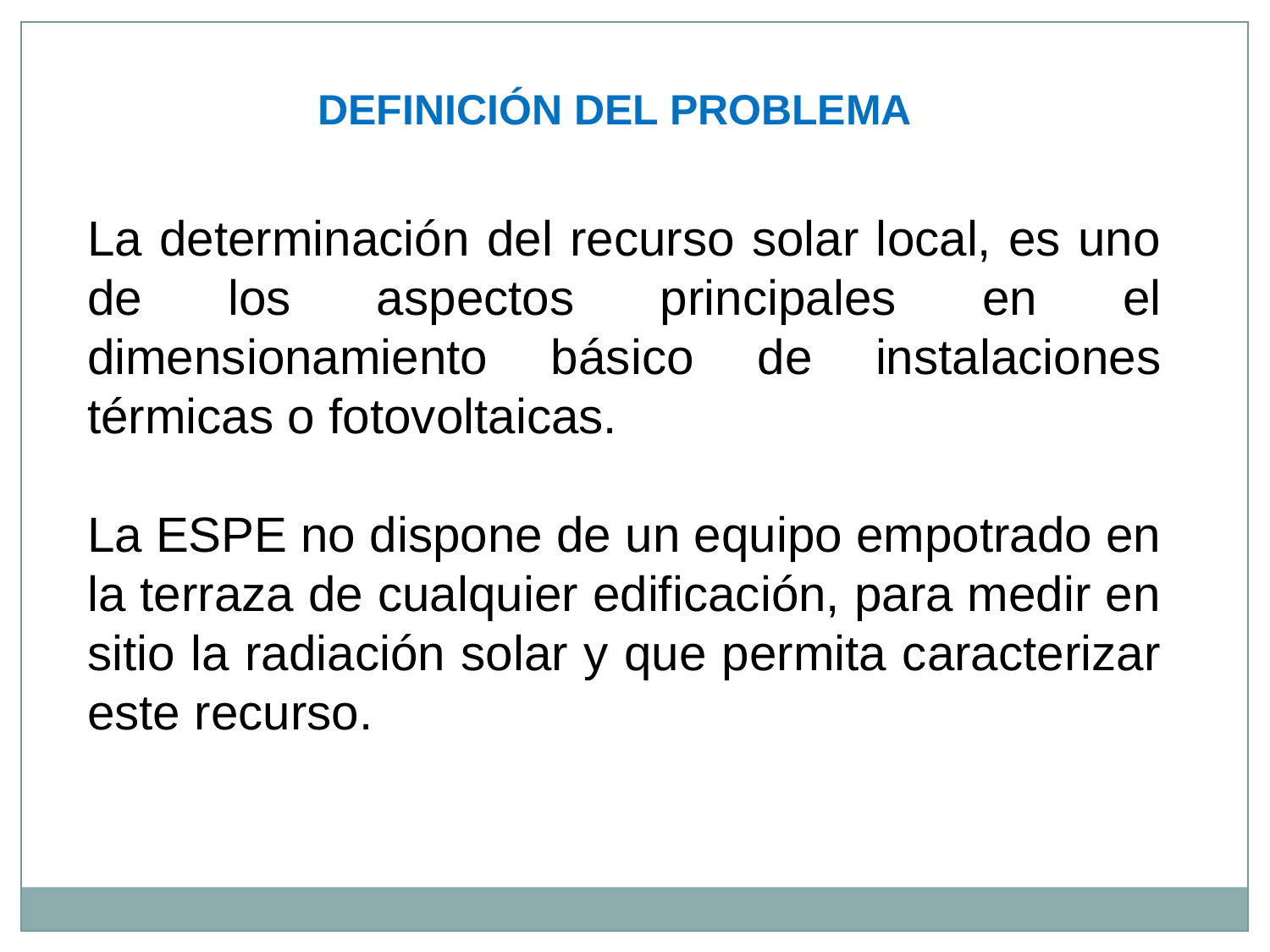

DEFINICIÓN DEL PROBLEMA
La determinación del recurso solar local, es uno de los aspectos principales en el dimensionamiento básico de instalaciones térmicas o fotovoltaicas.

La ESPE no dispone de un equipo empotrado en la terraza de cualquier edificación, para medir en sitio la radiación solar y que permita caracterizar este recurso.